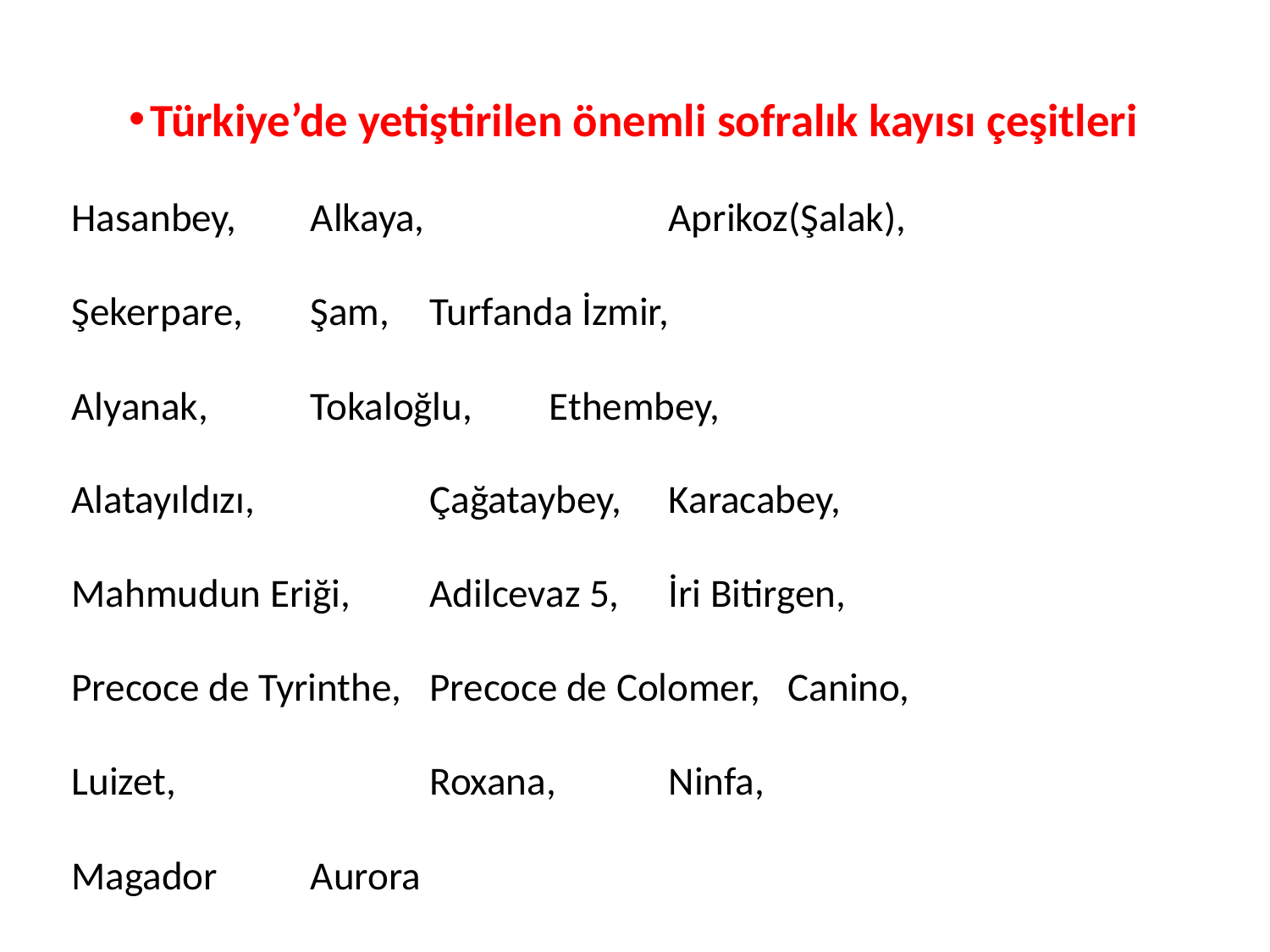

Türkiye’de yetiştirilen önemli sofralık kayısı çeşitleri
Hasanbey, 			Alkaya, 		 	Aprikoz(Şalak),
Şekerpare, 			Şam, 				Turfanda İzmir,
Alyanak, 				Tokaloğlu, 			Ethembey,
Alatayıldızı,	 		Çağataybey,  		Karacabey,
Mahmudun Eriği, 		Adilcevaz 5, 		İri Bitirgen,
Precoce de Tyrinthe, 		Precoce de Colomer, 	Canino,
Luizet,                      		Roxana, 			Ninfa,
Magador 				Aurora